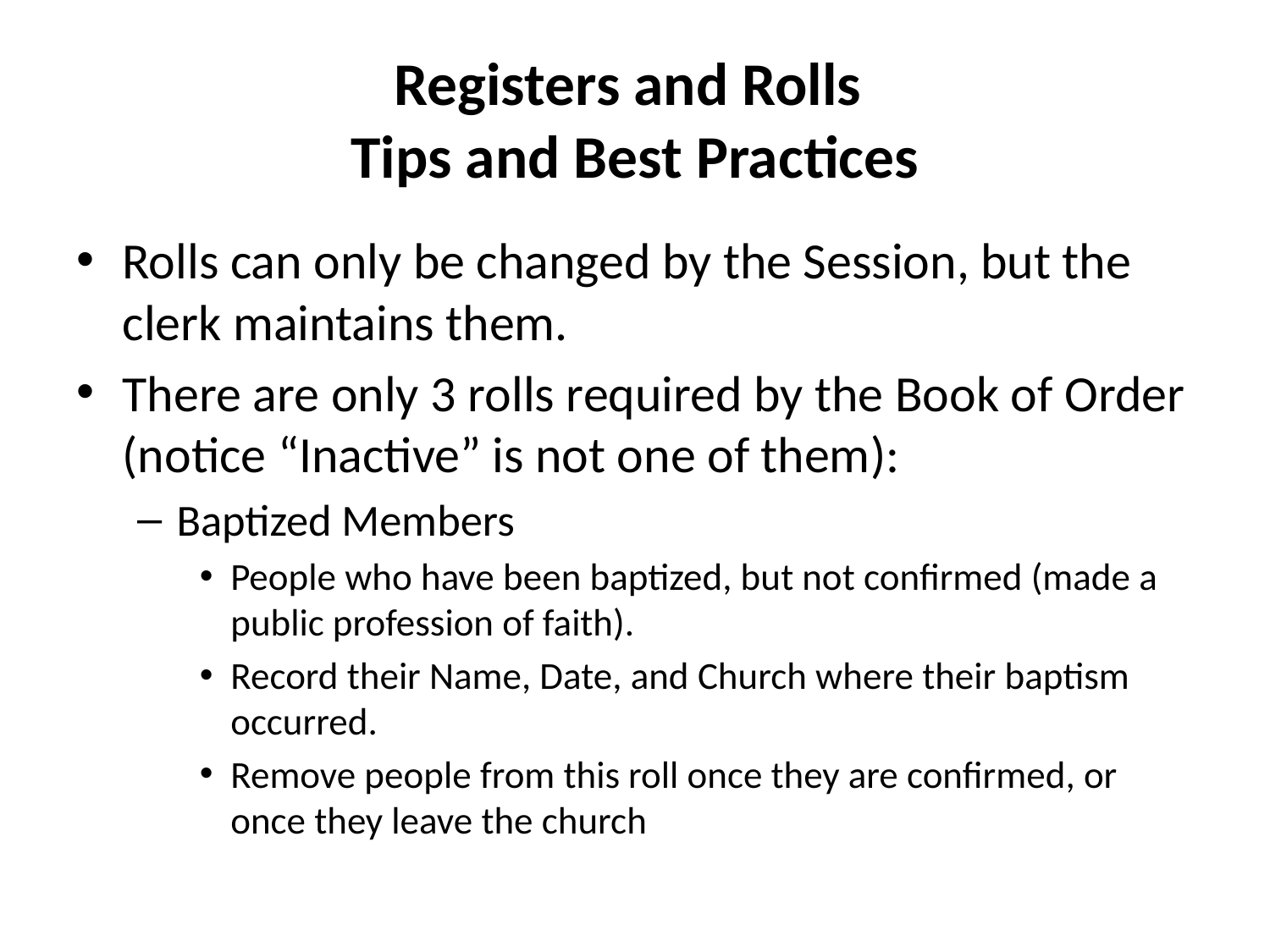

# Registers and Rolls Tips and Best Practices
Rolls can only be changed by the Session, but the clerk maintains them.
There are only 3 rolls required by the Book of Order (notice “Inactive” is not one of them):
Baptized Members
People who have been baptized, but not confirmed (made a public profession of faith).
Record their Name, Date, and Church where their baptism occurred.
Remove people from this roll once they are confirmed, or once they leave the church